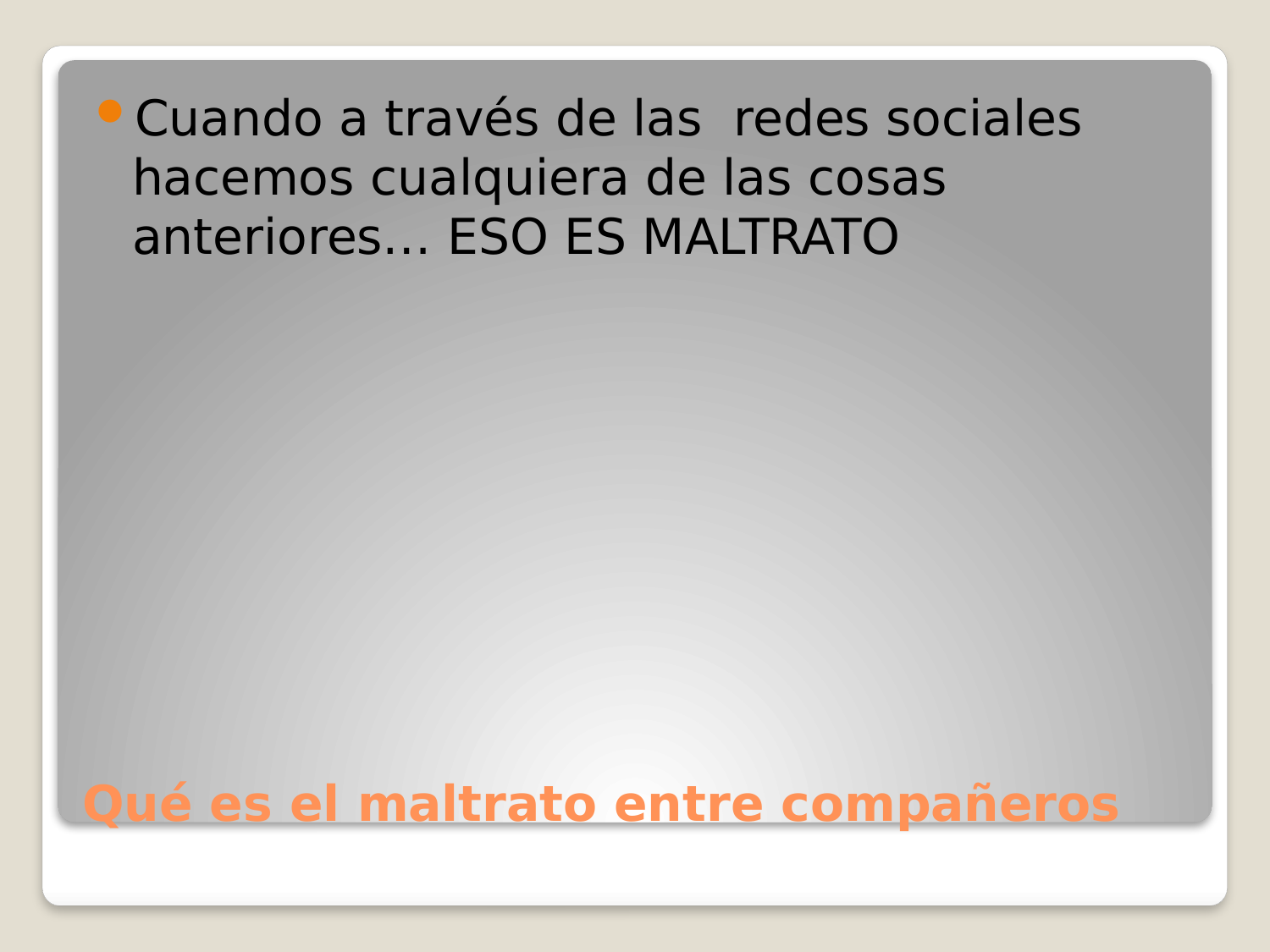

Cuando a través de las  redes sociales hacemos cualquiera de las cosas anteriores… ESO ES MALTRATO
# Qué es el maltrato entre compañeros